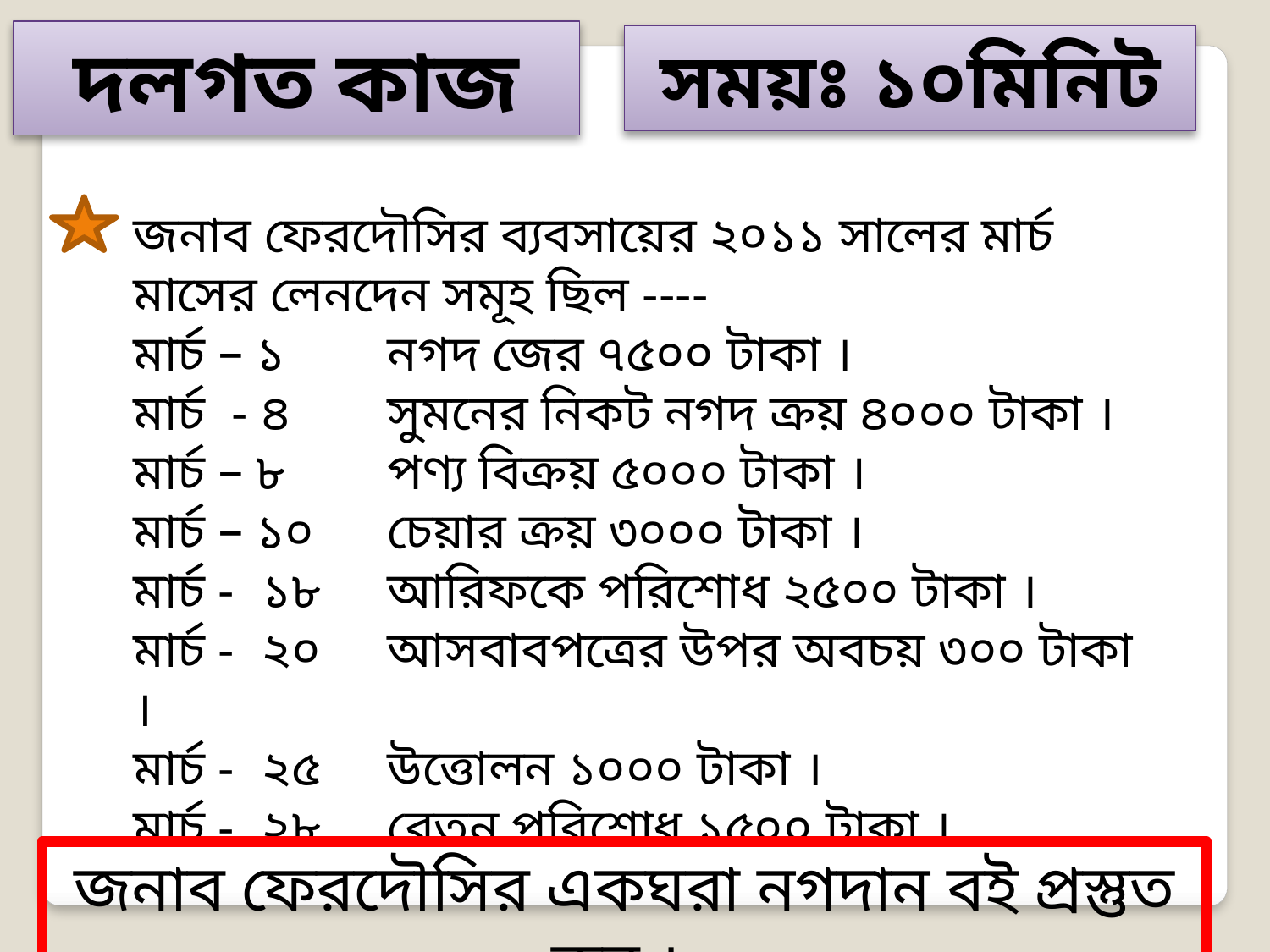

দলগত কাজ
সময়ঃ ১০মিনিট

জনাব ফেরদৌসির ব্যবসায়ের ২০১১ সালের মার্চ মাসের লেনদেন সমূহ ছিল ----
মার্চ – ১	নগদ জের ৭৫০০ টাকা ।
মার্চ  - ৪	সুমনের নিকট নগদ ক্রয় ৪০০০ টাকা ।
মার্চ – ৮	পণ্য বিক্রয় ৫০০০ টাকা ।
মার্চ – ১০	চেয়ার ক্রয় ৩০০০ টাকা ।
মার্চ -  ১৮	আরিফকে পরিশোধ ২৫০০ টাকা ।
মার্চ -  ২০	আসবাবপত্রের উপর অবচয় ৩০০ টাকা ।
মার্চ -  ২৫	উত্তোলন ১০০০ টাকা ।
মার্চ -  ২৮	বেতন পরিশোধ ১৫০০ টাকা ।
জনাব ফেরদৌসির একঘরা নগদান বই প্রস্তুত কর ।